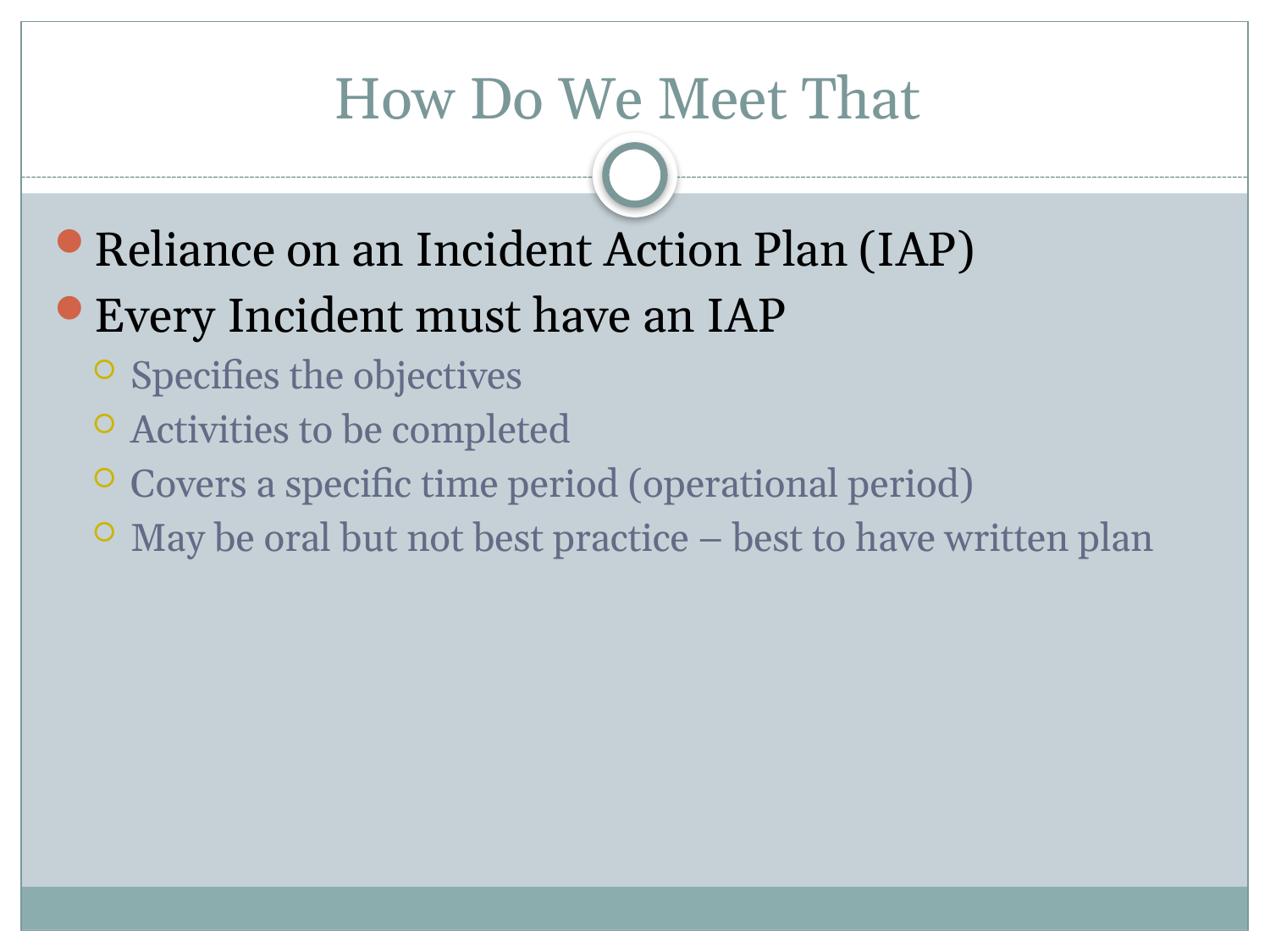

# How Do We Meet That
Reliance on an Incident Action Plan (IAP)
Every Incident must have an IAP
Specifies the objectives
Activities to be completed
Covers a specific time period (operational period)
May be oral but not best practice – best to have written plan